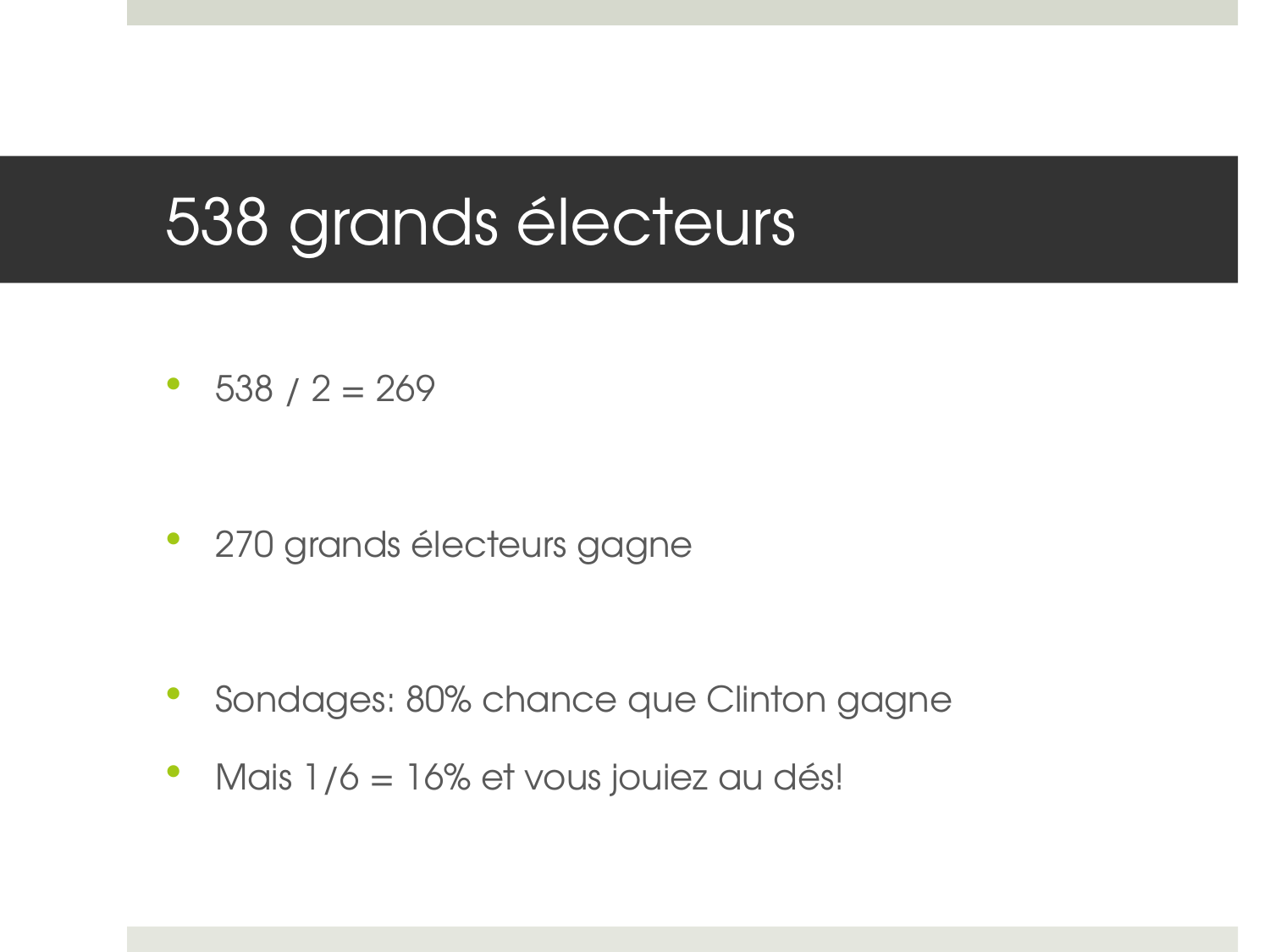

# 538 grands électeurs
538 / 2 = 269

270 grands électeurs gagne

Sondages: 80% chance que Clinton gagne
Mais 1/6 = 16% et vous jouiez au dés!